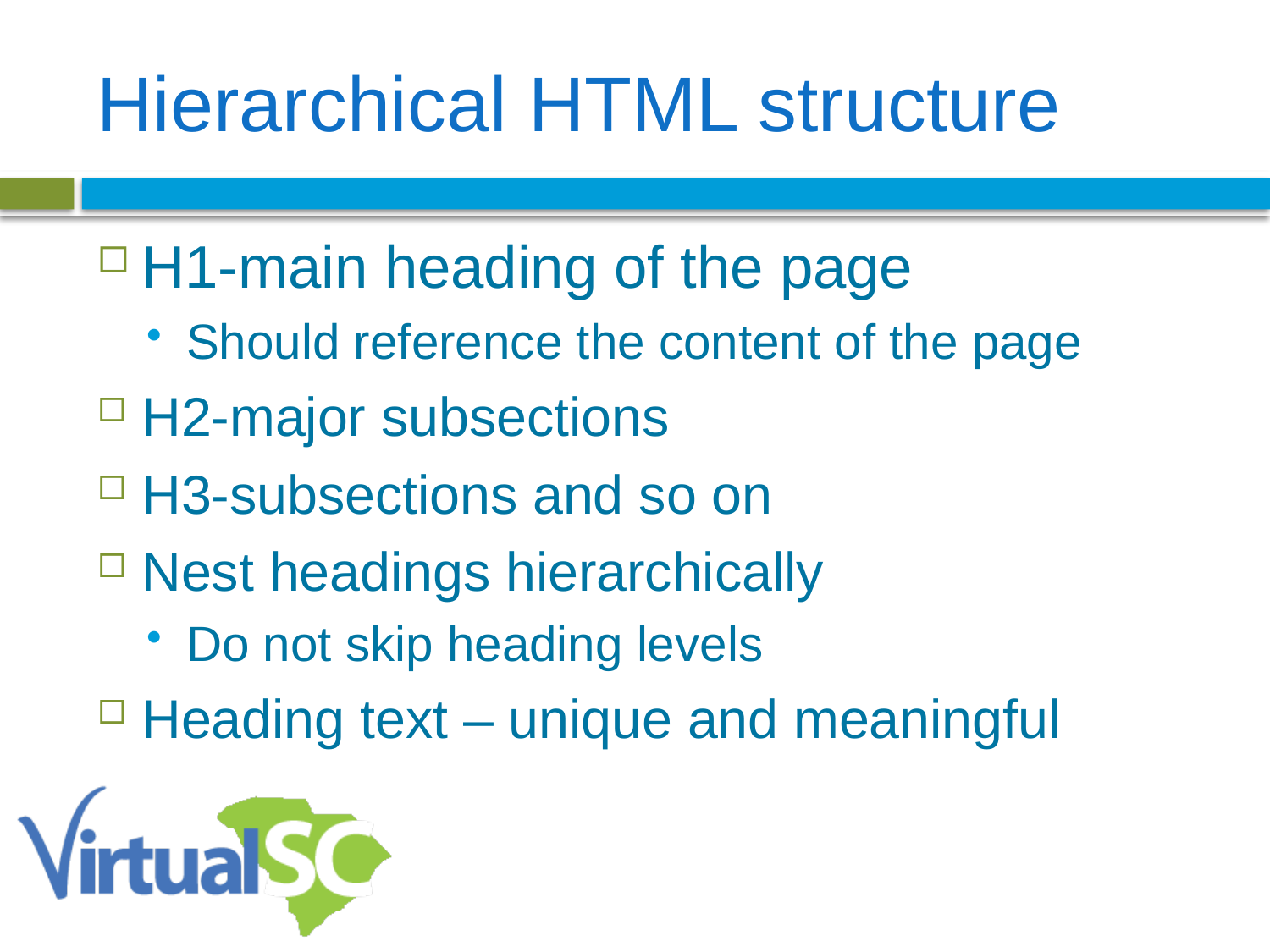

# Hierarchical HTML structure
H1-main heading of the page
Should reference the content of the page
H2-major subsections
H3-subsections and so on
Nest headings hierarchically
Do not skip heading levels
Heading text – unique and meaningful